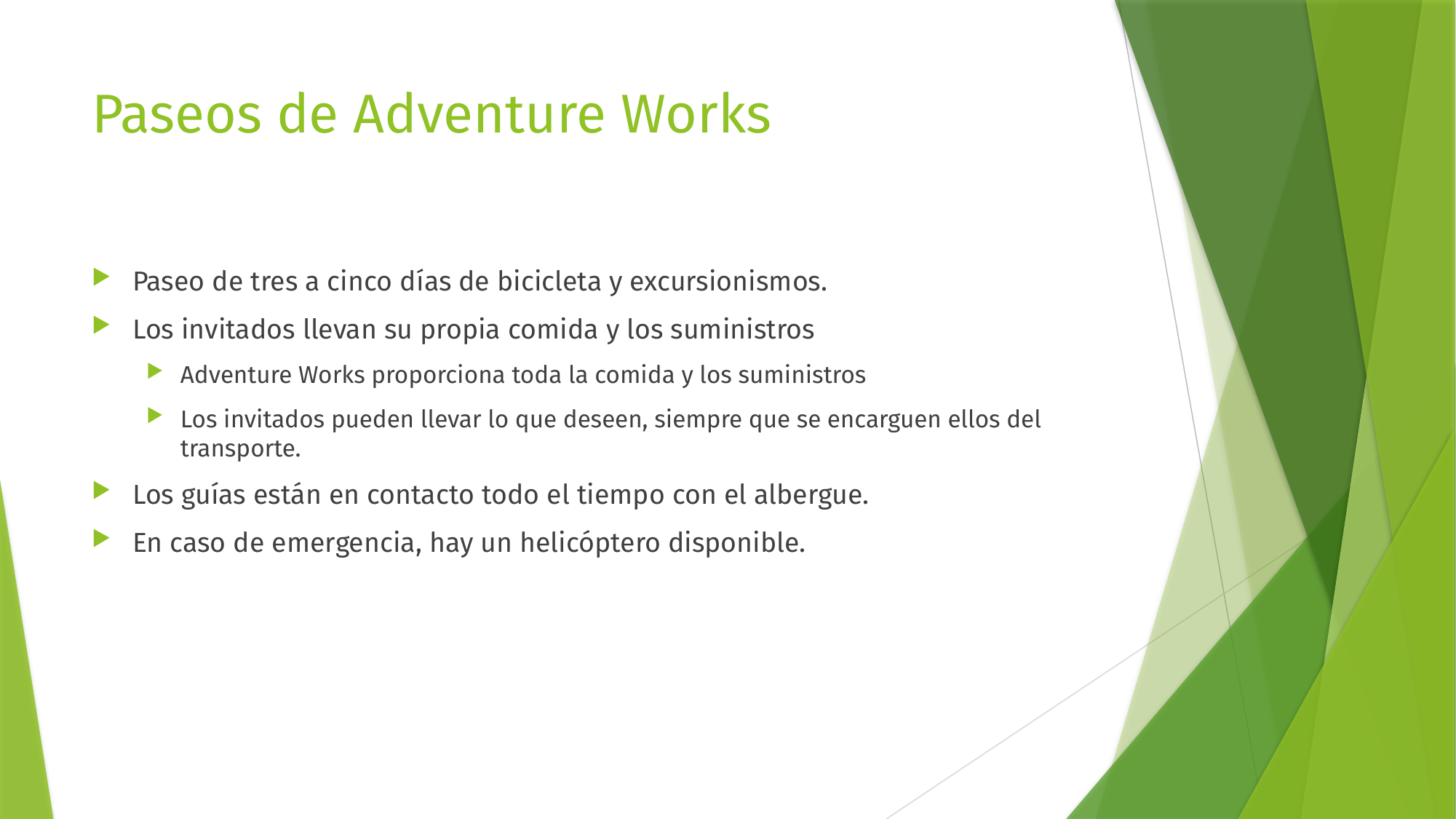

# Paseos de Adventure Works
Paseo de tres a cinco días de bicicleta y excursionismos.
Los invitados llevan su propia comida y los suministros
Adventure Works proporciona toda la comida y los suministros
Los invitados pueden llevar lo que deseen, siempre que se encarguen ellos del transporte.
Los guías están en contacto todo el tiempo con el albergue.
En caso de emergencia, hay un helicóptero disponible.